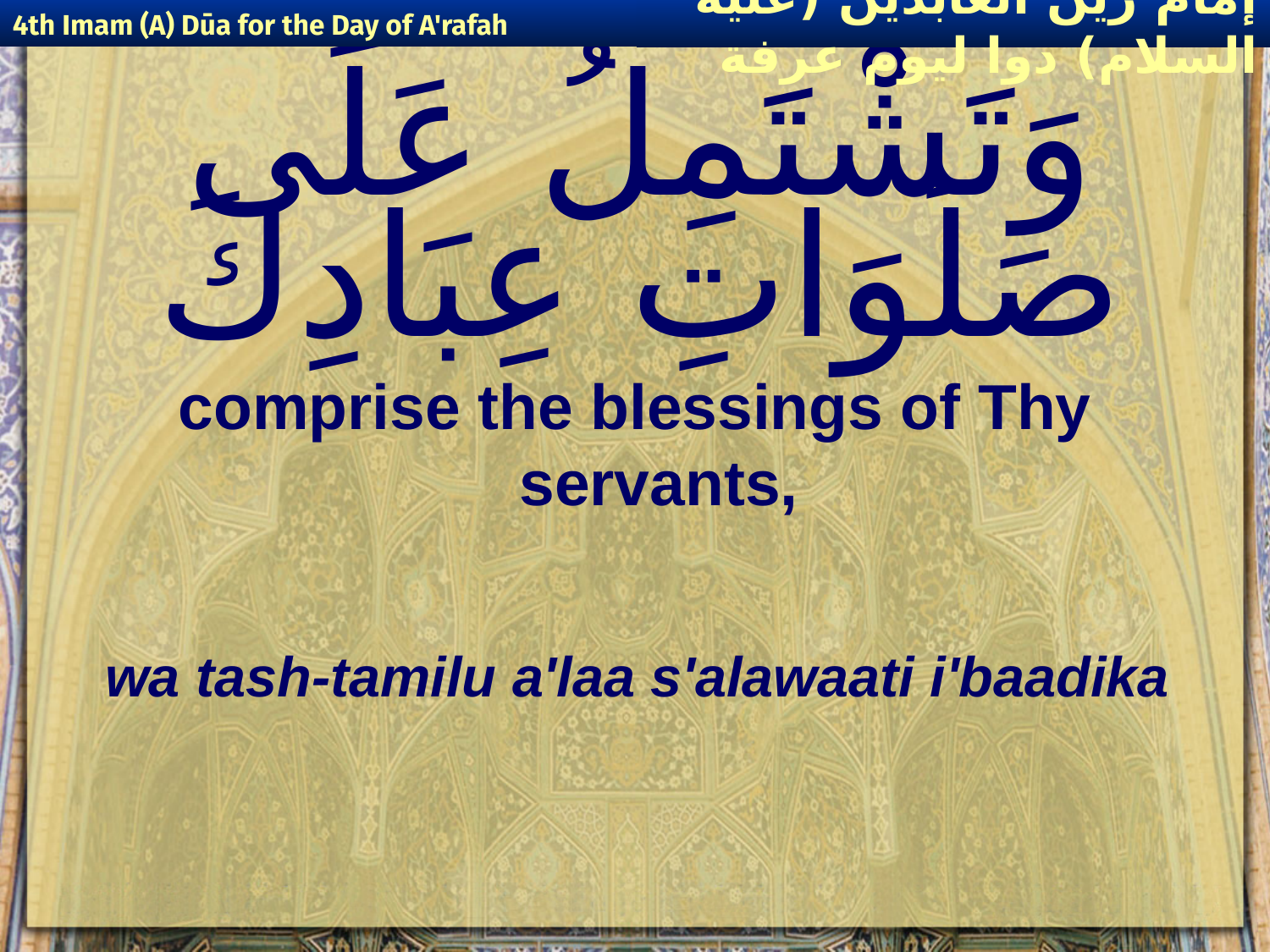

4th Imam (A) Dūa for the Day of A'rafah
إمام زين العابدين (عليه السلام) دوا ليوم عرفة
# وَتَشْتَمِلُ عَلَى صَلَوَاتِ عِبَادِكَ
comprise the blessings of Thy servants,
wa tash-tamilu a'laa s'alawaati i'baadika